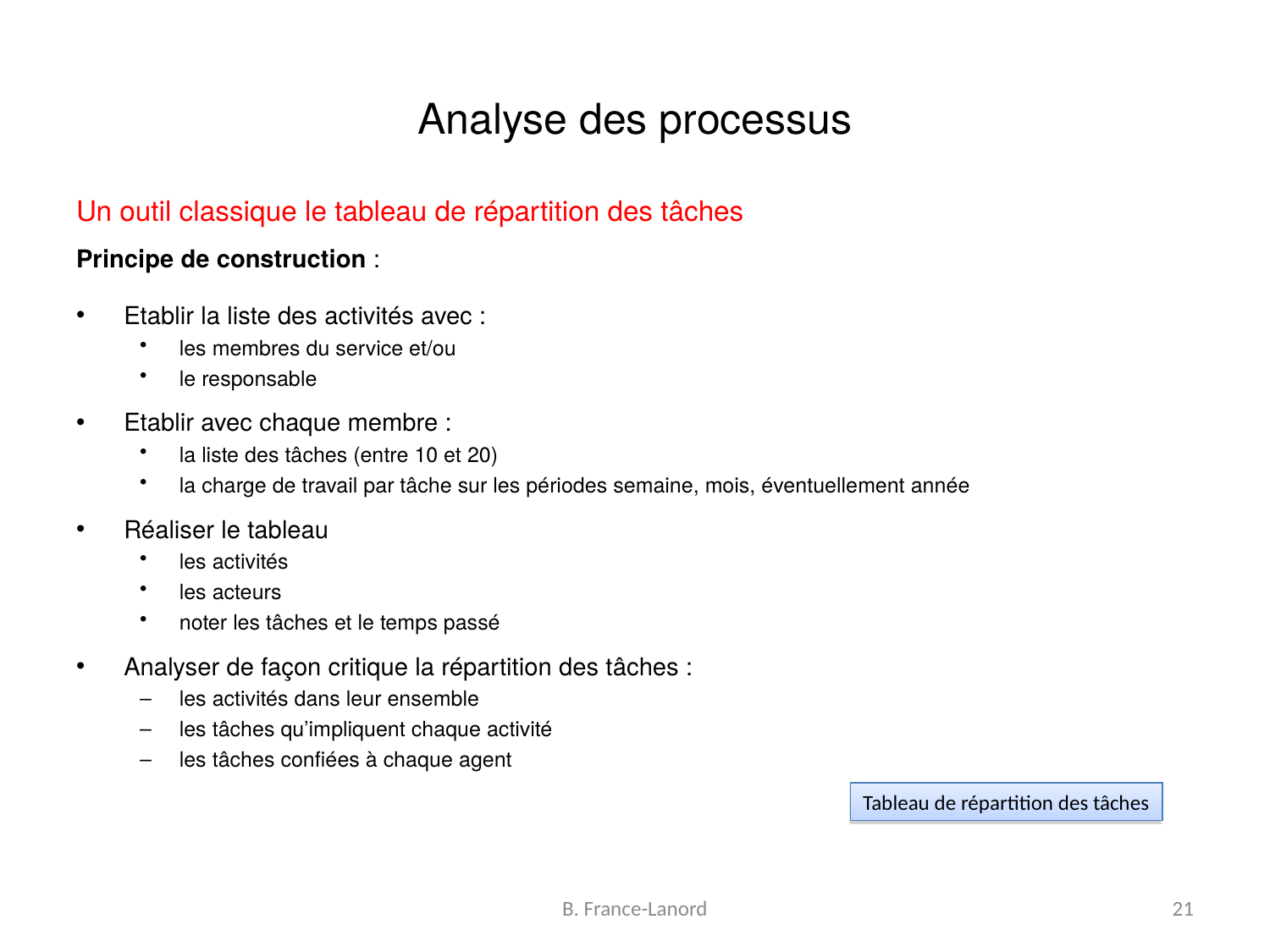

# Analyse des processus
Un outil classique le tableau de répartition des tâches
Principe de construction :
Etablir la liste des activités avec :
les membres du service et/ou
le responsable
Etablir avec chaque membre :
la liste des tâches (entre 10 et 20)
la charge de travail par tâche sur les périodes semaine, mois, éventuellement année
Réaliser le tableau
les activités
les acteurs
noter les tâches et le temps passé
Analyser de façon critique la répartition des tâches :
les activités dans leur ensemble
les tâches qu’impliquent chaque activité
les tâches confiées à chaque agent

Tableau de répartition des tâches
B. France-Lanord
21